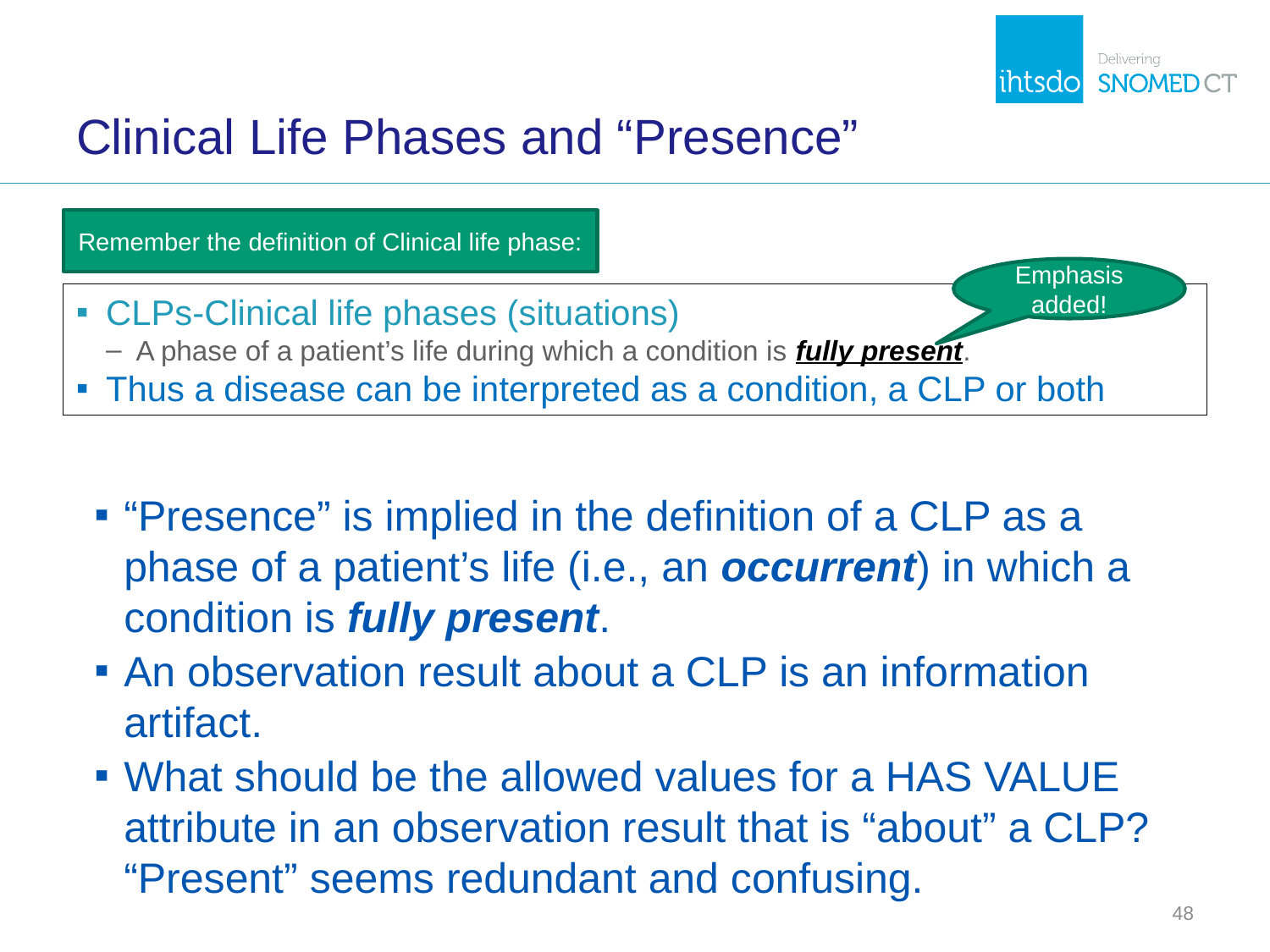

# Clinical Life Phases and “Presence”
Remember the definition of Clinical life phase:
Emphasis added!
CLPs-Clinical life phases (situations)
A phase of a patient’s life during which a condition is fully present.
Thus a disease can be interpreted as a condition, a CLP or both
“Presence” is implied in the definition of a CLP as a phase of a patient’s life (i.e., an occurrent) in which a condition is fully present.
An observation result about a CLP is an information artifact.
What should be the allowed values for a HAS VALUE attribute in an observation result that is “about” a CLP? “Present” seems redundant and confusing.
48